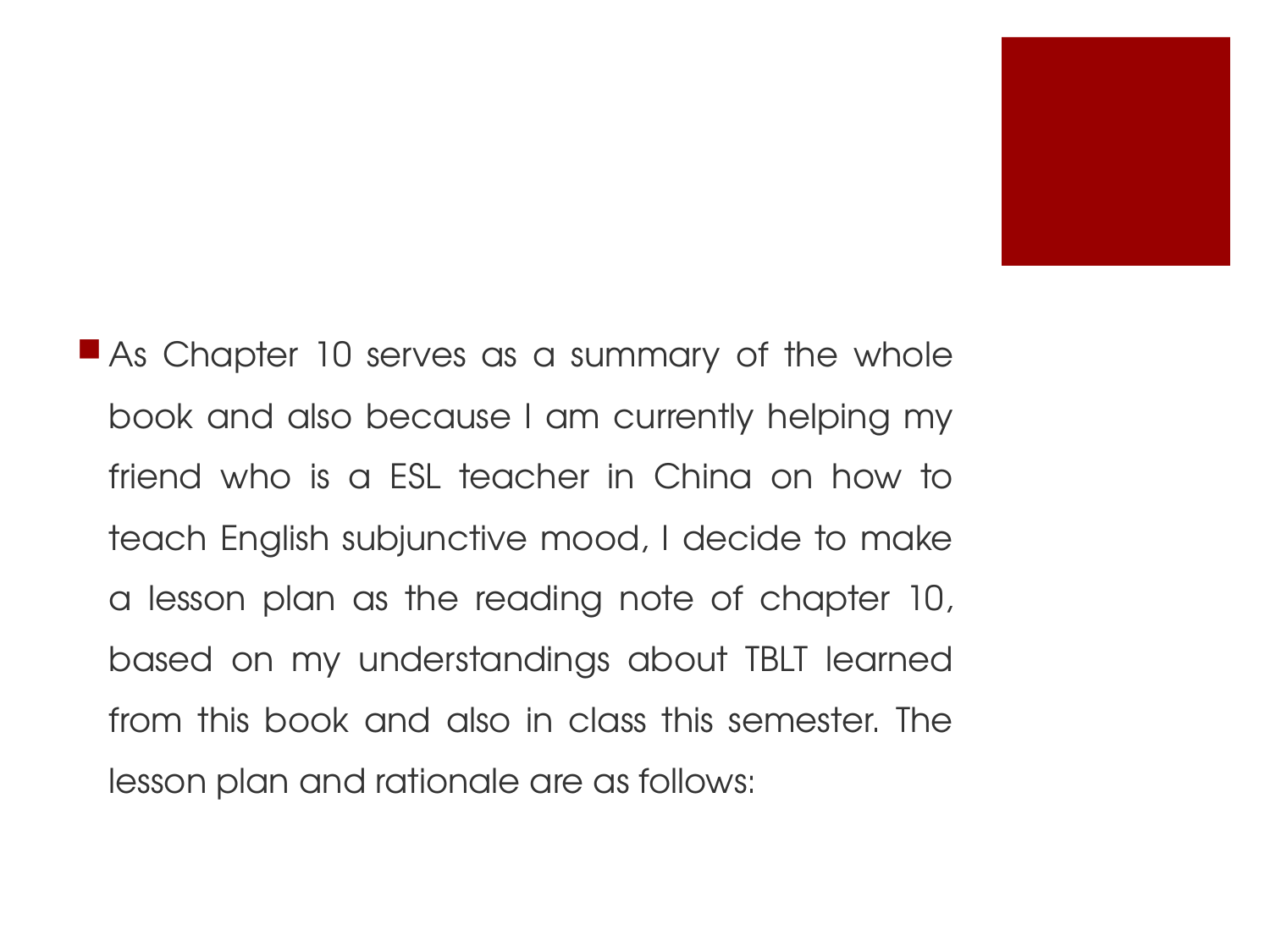

#
As Chapter 10 serves as a summary of the whole book and also because I am currently helping my friend who is a ESL teacher in China on how to teach English subjunctive mood, I decide to make a lesson plan as the reading note of chapter 10, based on my understandings about TBLT learned from this book and also in class this semester. The lesson plan and rationale are as follows: